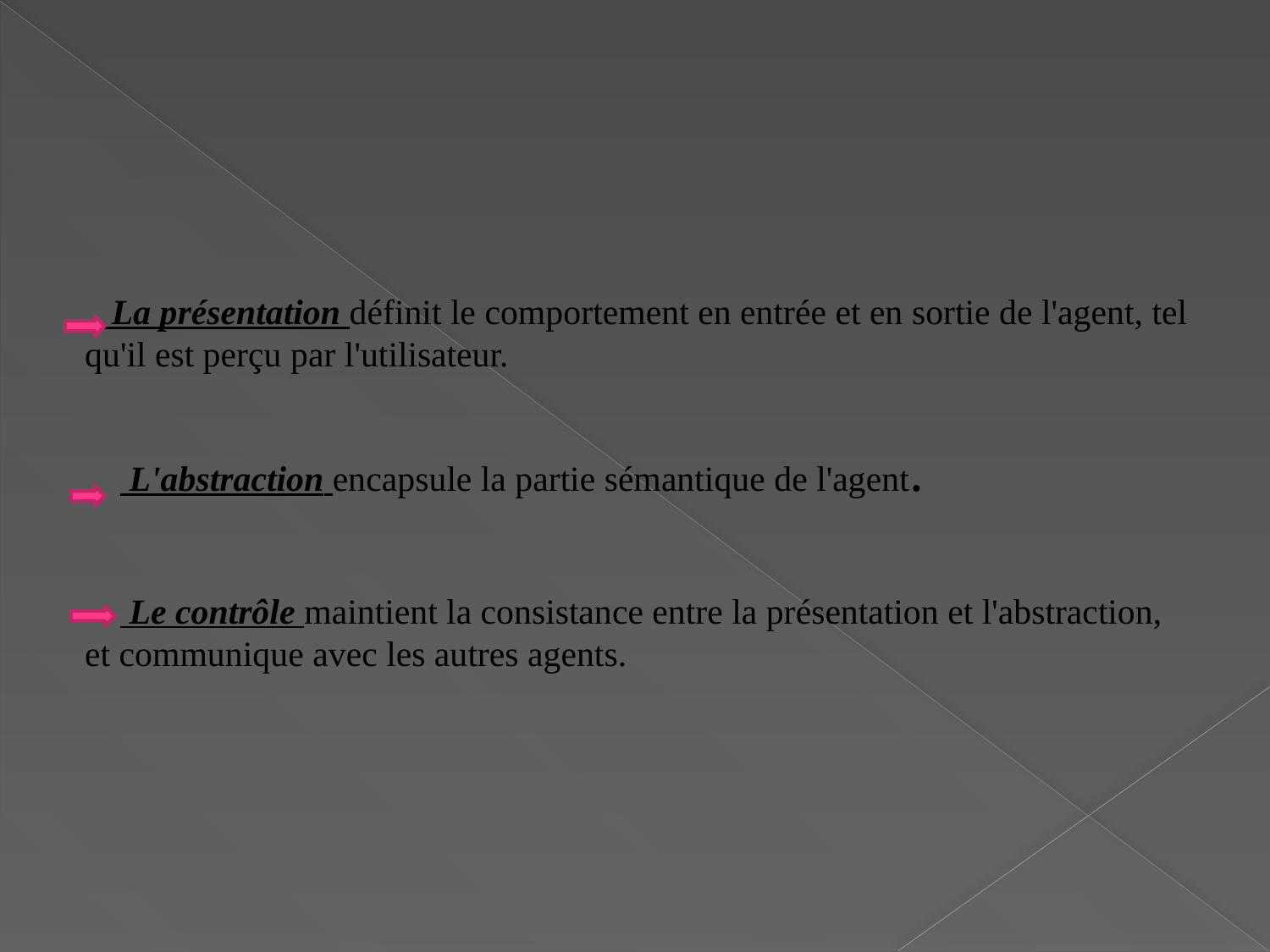

La présentation définit le comportement en entrée et en sortie de l'agent, tel qu'il est perçu par l'utilisateur.

     L'abstraction encapsule la partie sémantique de l'agent.

     Le contrôle maintient la consistance entre la présentation et l'abstraction, et communique avec les autres agents.